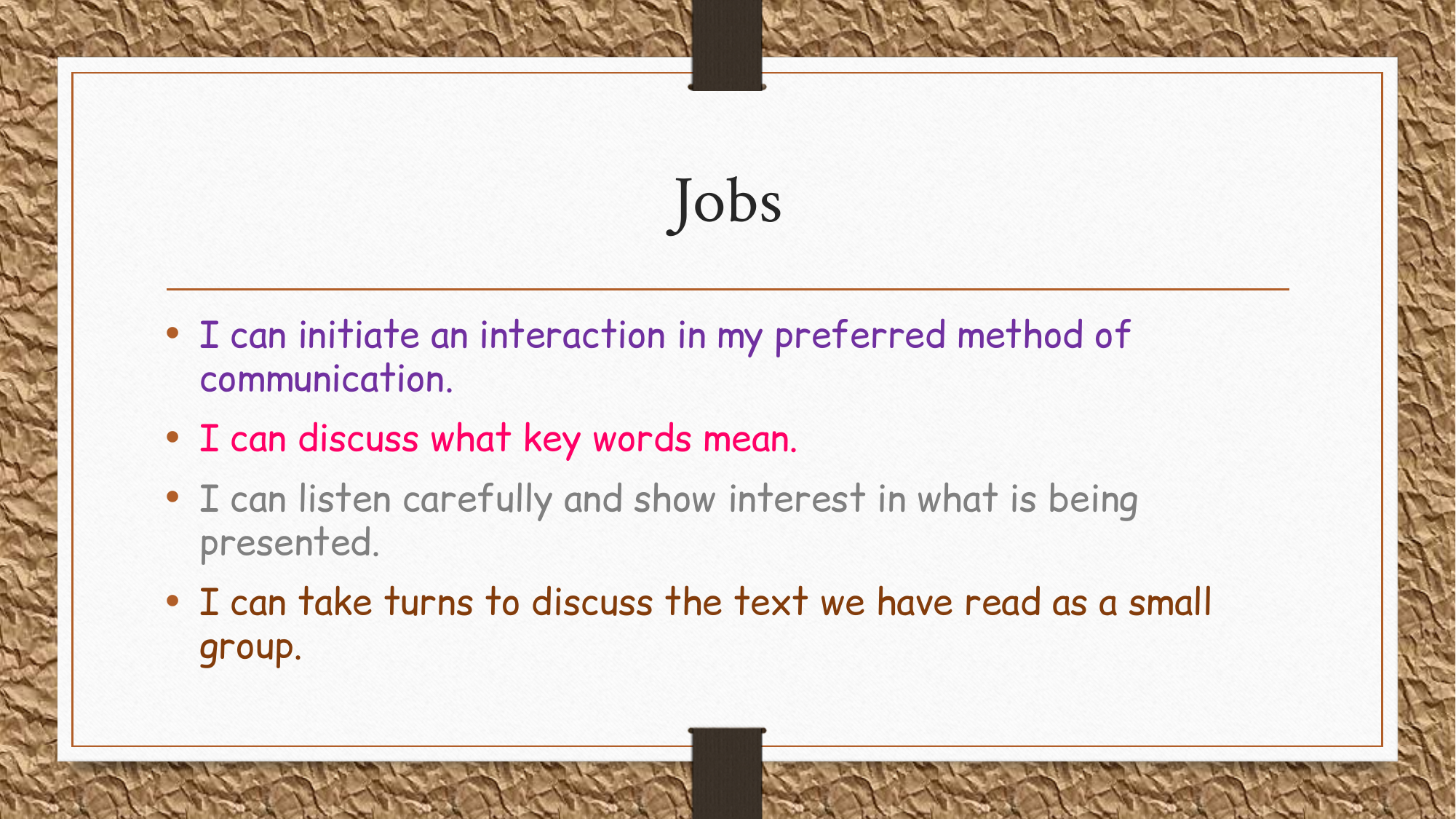

# Jobs
I can initiate an interaction in my preferred method of communication.
I can discuss what key words mean.
I can listen carefully and show interest in what is being presented.
I can take turns to discuss the text we have read as a small group.